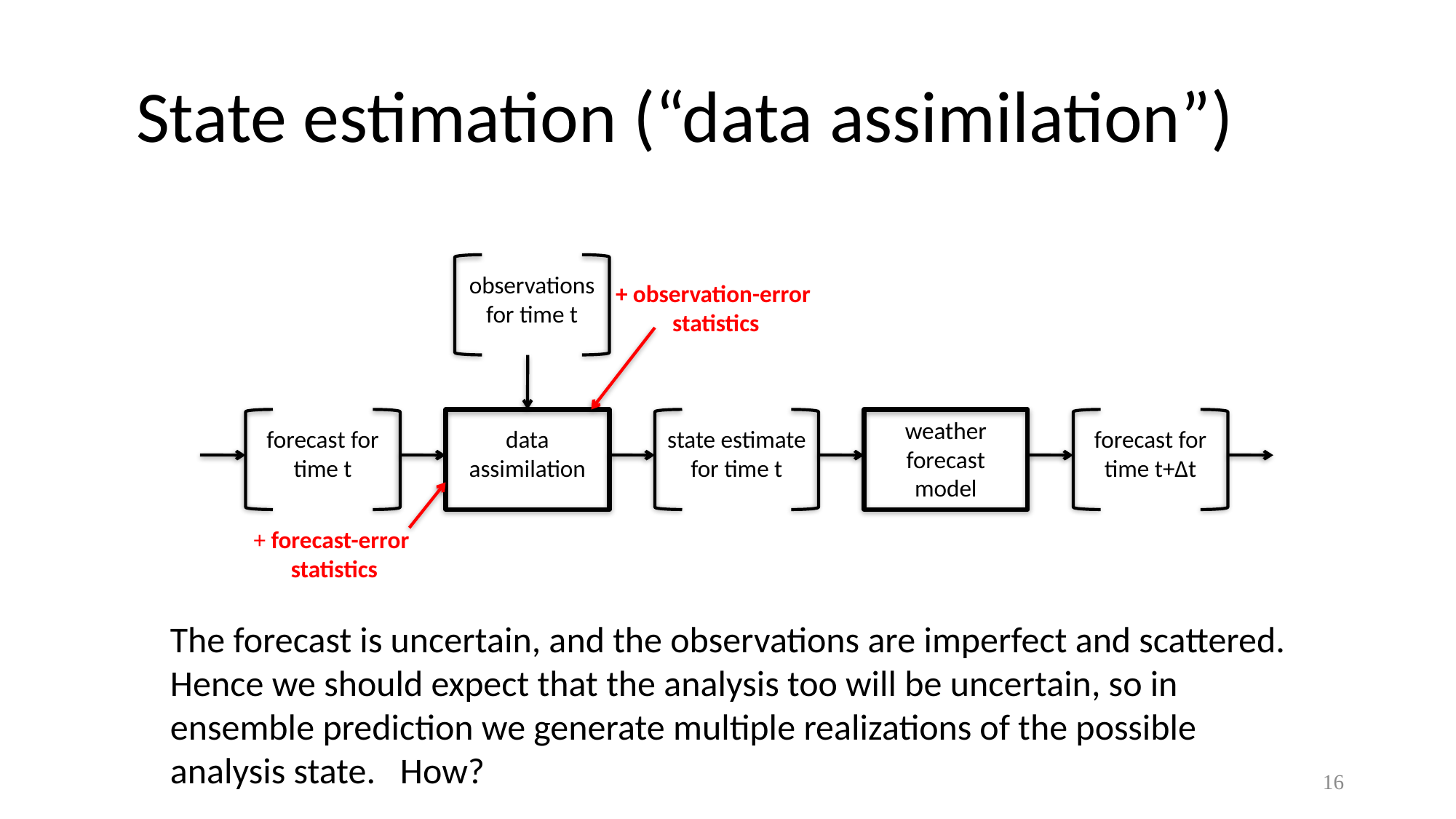

# State estimation (“data assimilation”)

observations for time t
+ observation-error
statistics

weather
forecast
model
forecast for time t
data assimilation
state estimate for time t
forecast for time t+Δt
+ forecast-error
statistics
The forecast is uncertain, and the observations are imperfect and scattered.  Hence we should expect that the analysis too will be uncertain, so in ensemble prediction we generate multiple realizations of the possible analysis state.   How?
16